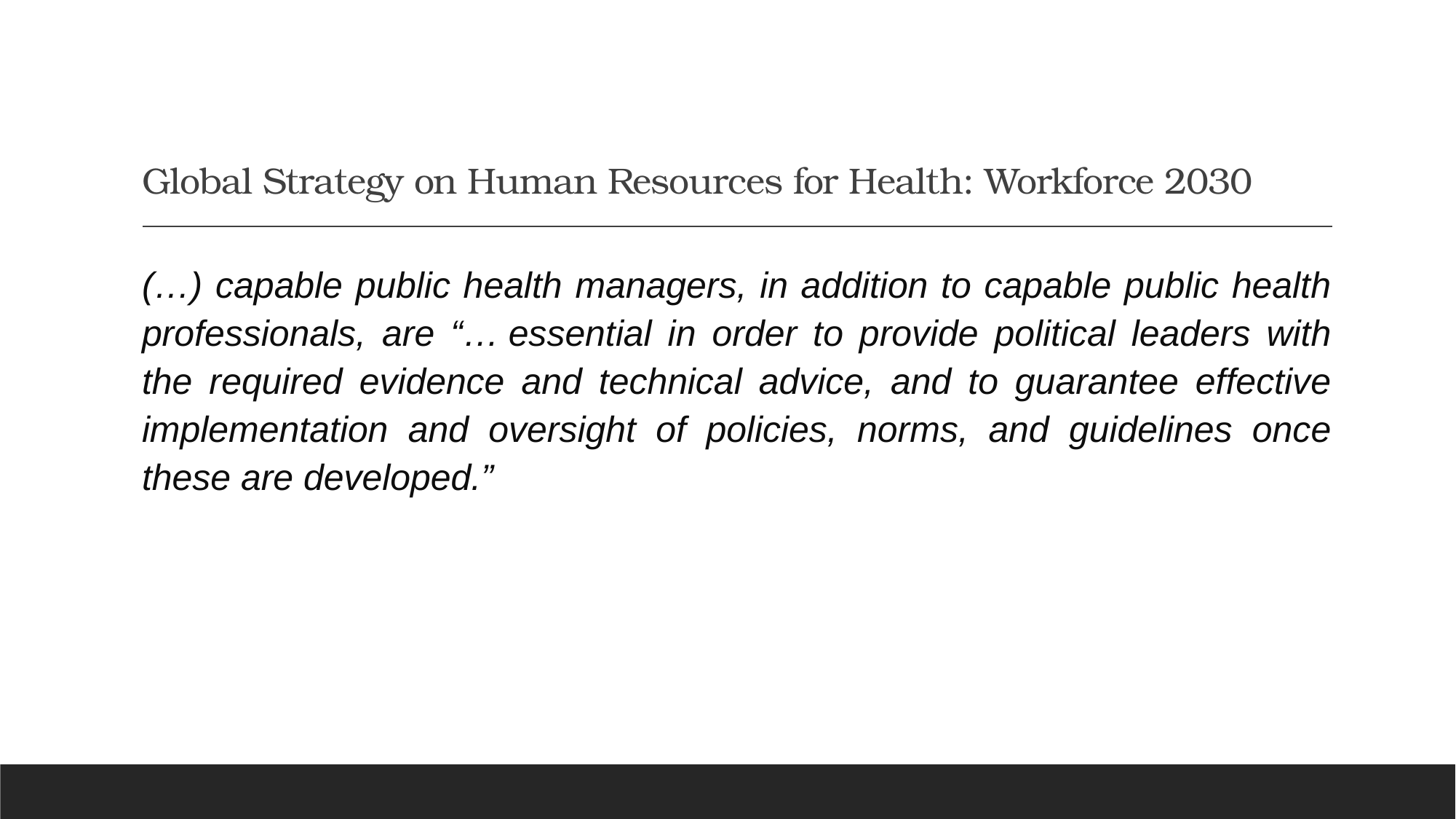

# Global Strategy on Human Resources for Health: Workforce 2030
(…) capable public health managers, in addition to capable public health professionals, are “… essential in order to provide political leaders with the required evidence and technical advice, and to guarantee effective implementation and oversight of policies, norms, and guidelines once these are developed.”